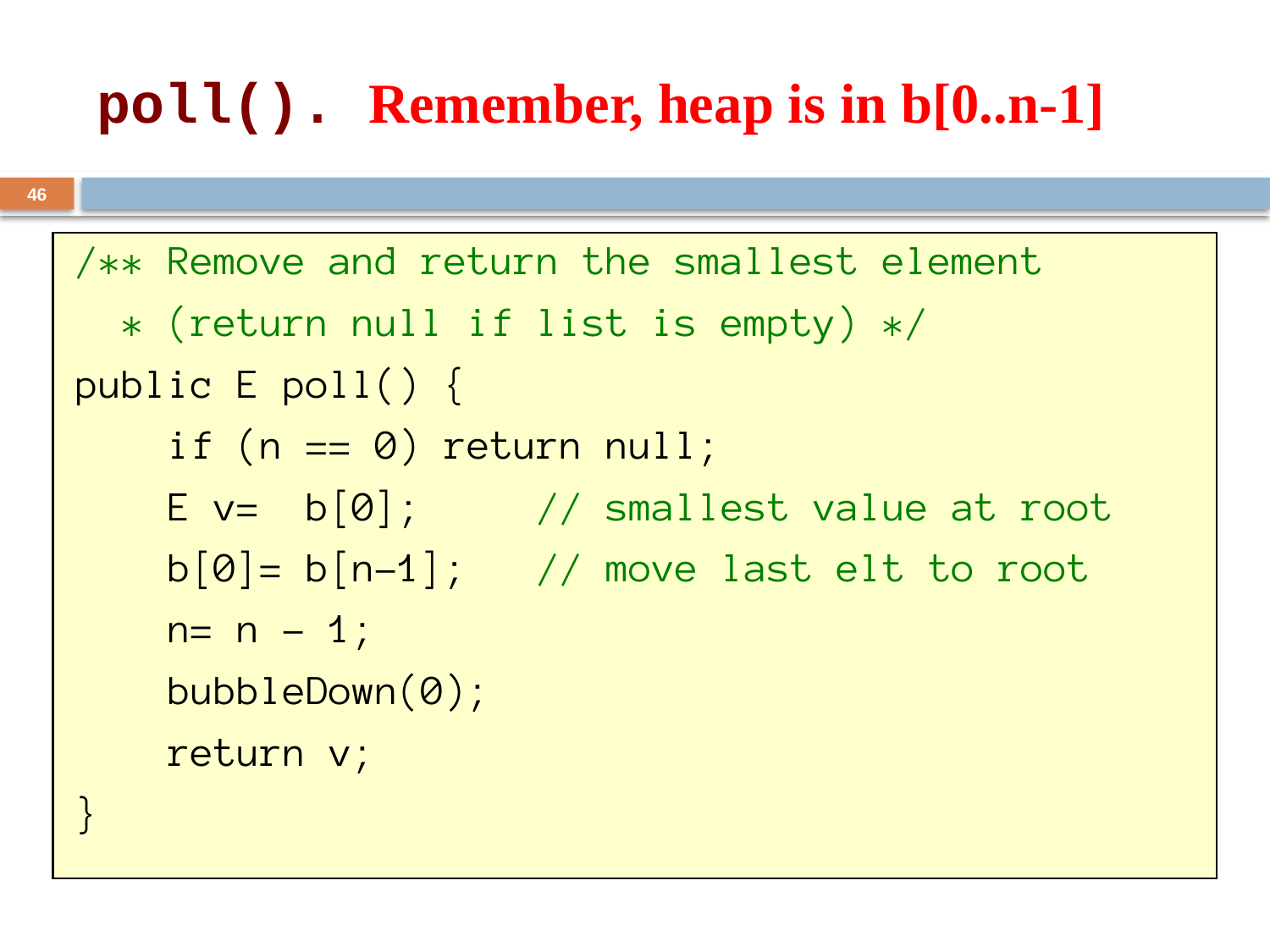

# poll(). Remember, heap is in b[0..n-1]
46
 /** Remove and return the smallest element
   * (return null if list is empty) */
 public E poll() {
     if (n == 0) return null;
     E v=  b[0];     // smallest value at root
     b[0]= b[n-1];   // move last elt to root
     n= n - 1;
     bubbleDown(0);
     return v;
 }